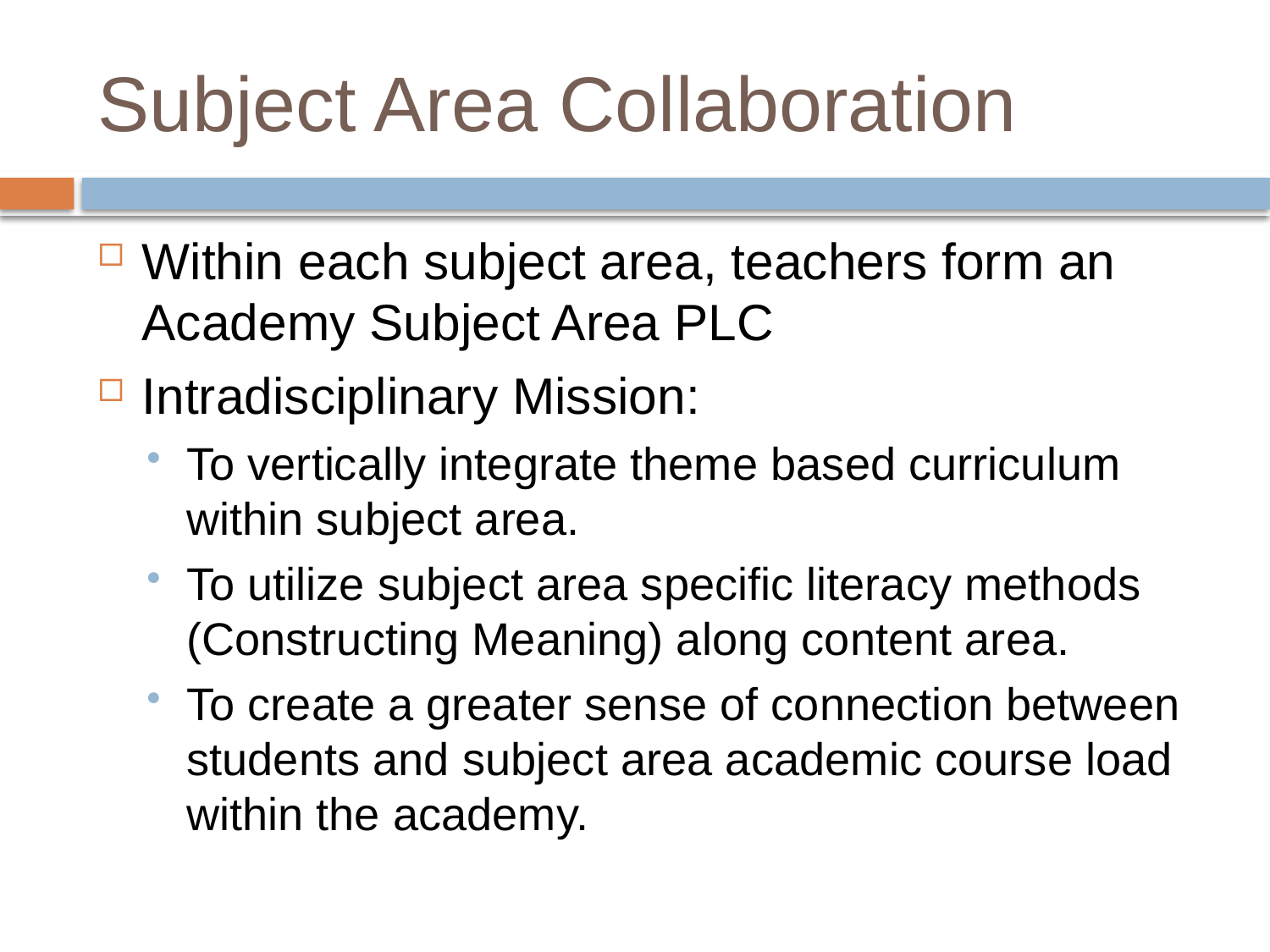

# Subject Area Collaboration
Within each subject area, teachers form an Academy Subject Area PLC
Intradisciplinary Mission:
To vertically integrate theme based curriculum within subject area.
To utilize subject area specific literacy methods (Constructing Meaning) along content area.
To create a greater sense of connection between students and subject area academic course load within the academy.